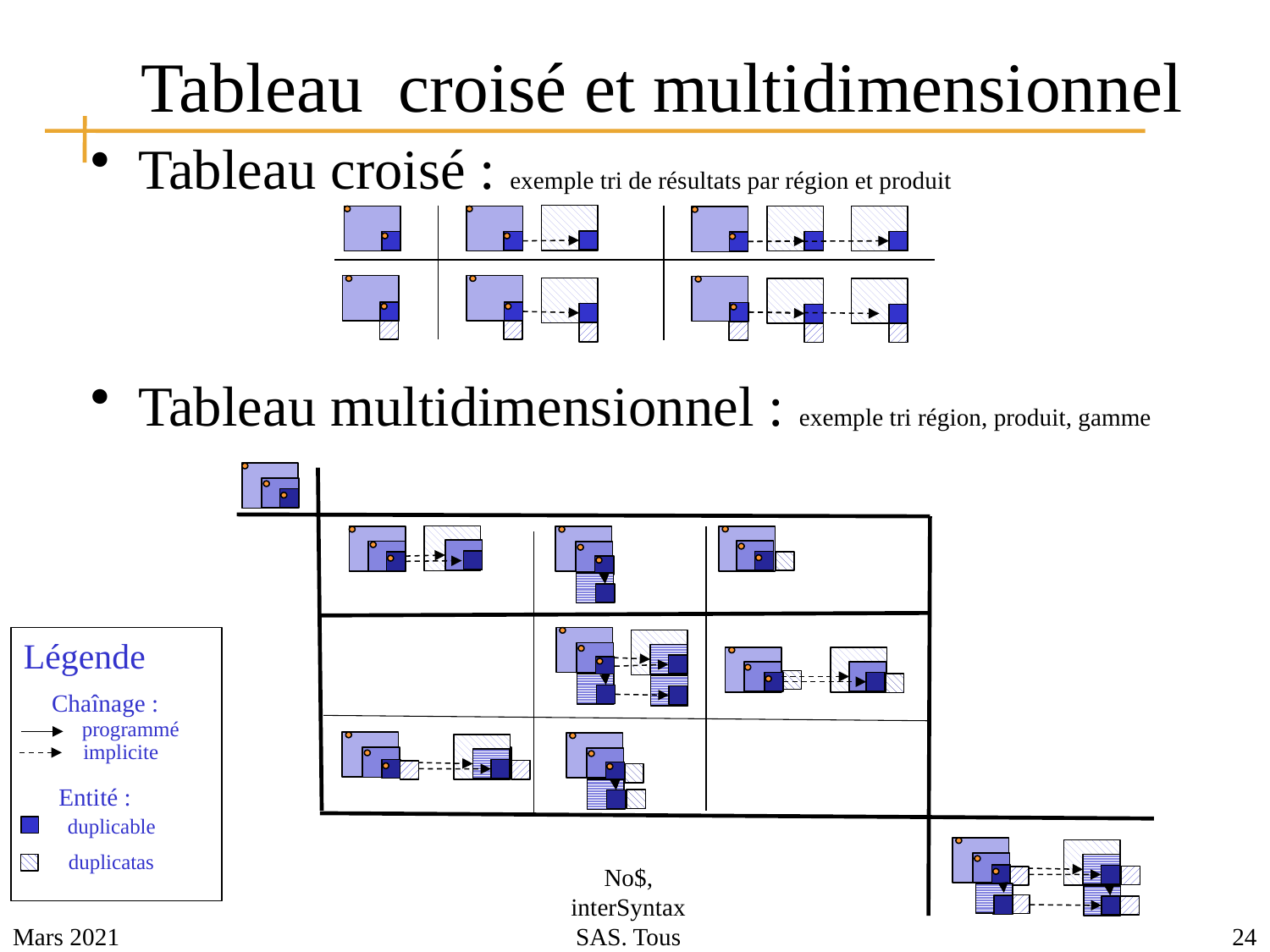

# Tableau  croisé et multidimensionnel
Tableau croisé : exemple tri de résultats par région et produit

Tableau multidimensionnel : exemple tri région, produit, gamme

Légende

Chaînage :
programmé
implicite
Entité :
duplicable

duplicatas

No$, interSyntax SAS. Tous droits réservés.
Mars 2021
24